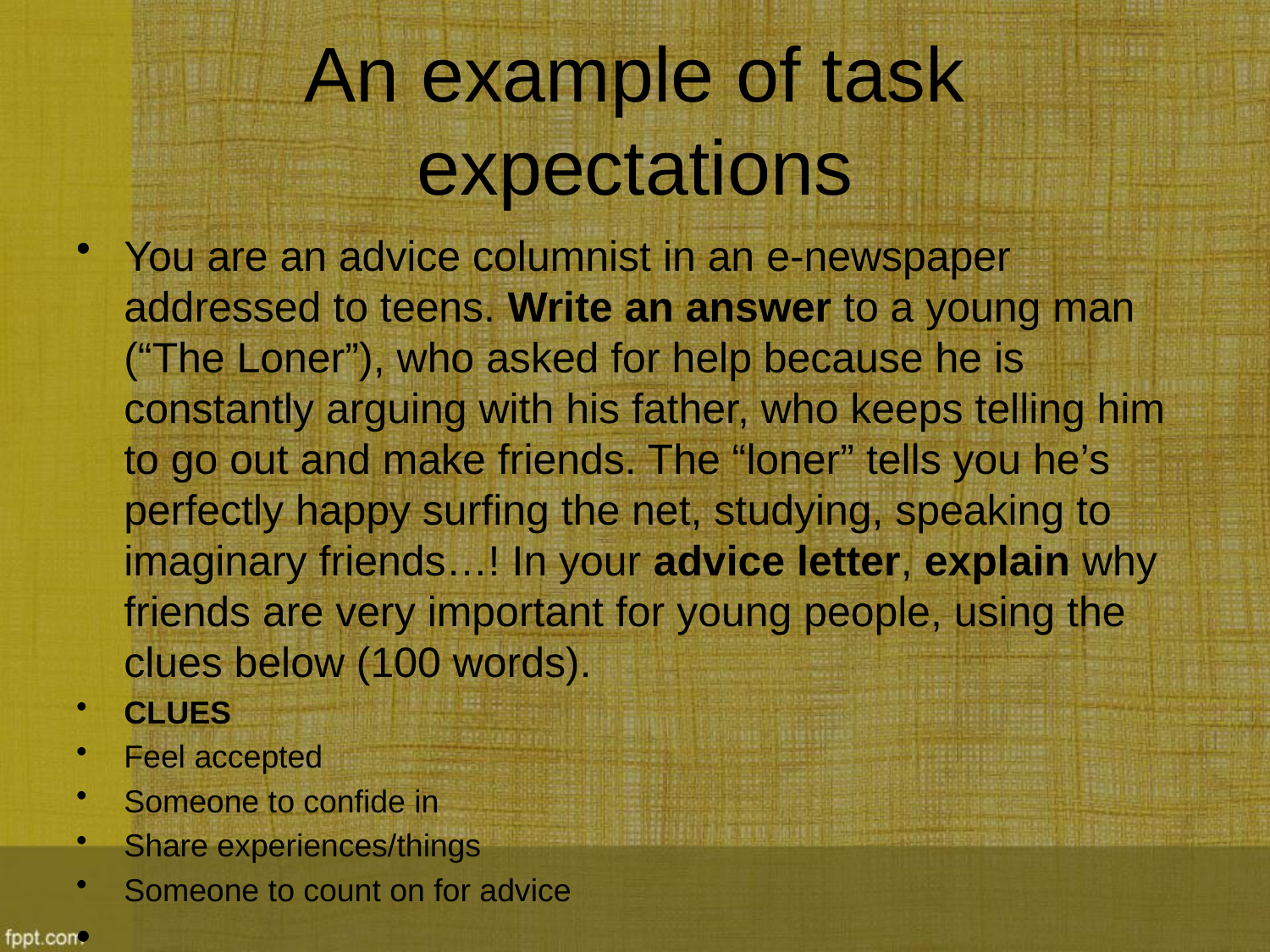

# An example of task expectations
You are an advice columnist in an e-newspaper addressed to teens. Write an answer to a young man (“The Loner”), who asked for help because he is constantly arguing with his father, who keeps telling him to go out and make friends. The “loner” tells you he’s perfectly happy surfing the net, studying, speaking to imaginary friends…! In your advice letter, explain why friends are very important for young people, using the clues below (100 words).
CLUES
Feel accepted
Someone to confide in
Share experiences/things
Someone to count on for advice